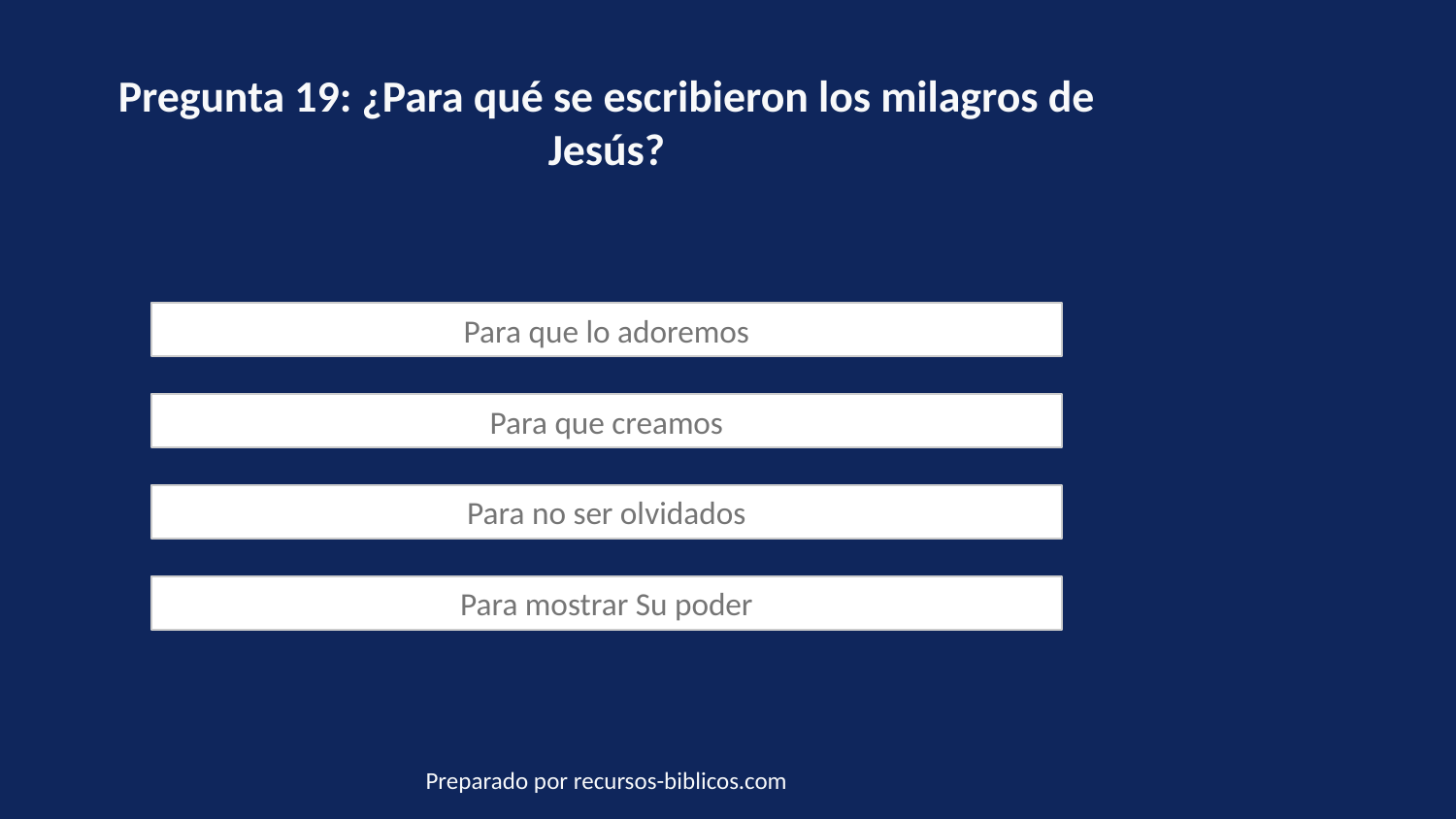

Pregunta 19: ¿Para qué se escribieron los milagros de Jesús?
Para que lo adoremos
Para que creamos
Para no ser olvidados
Para mostrar Su poder
Preparado por recursos-biblicos.com